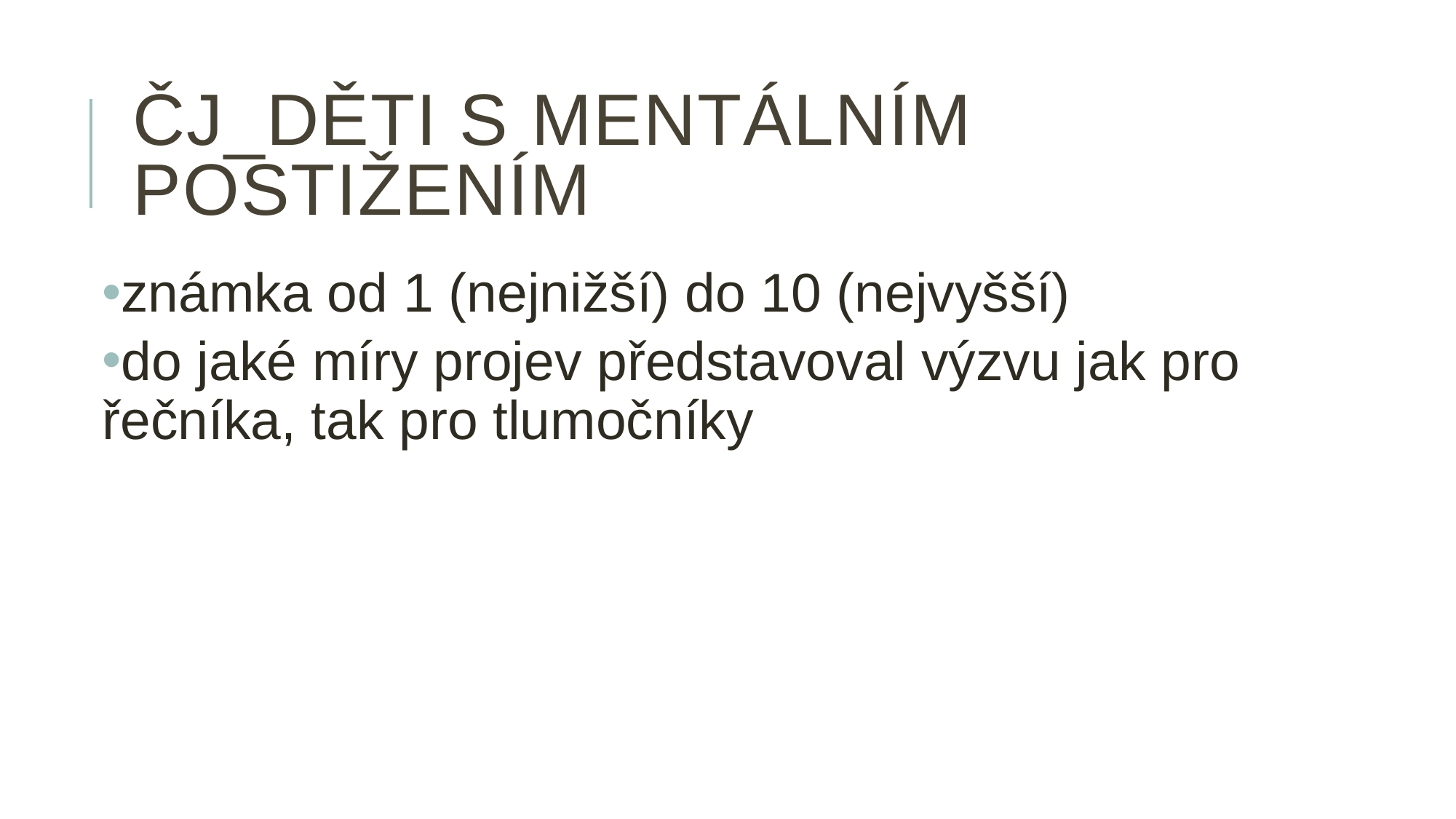

# ČJ_děti s mentálním postižením

známka od 1 (nejnižší) do 10 (nejvyšší)
do jaké míry projev představoval výzvu jak pro řečníka, tak pro tlumočníky